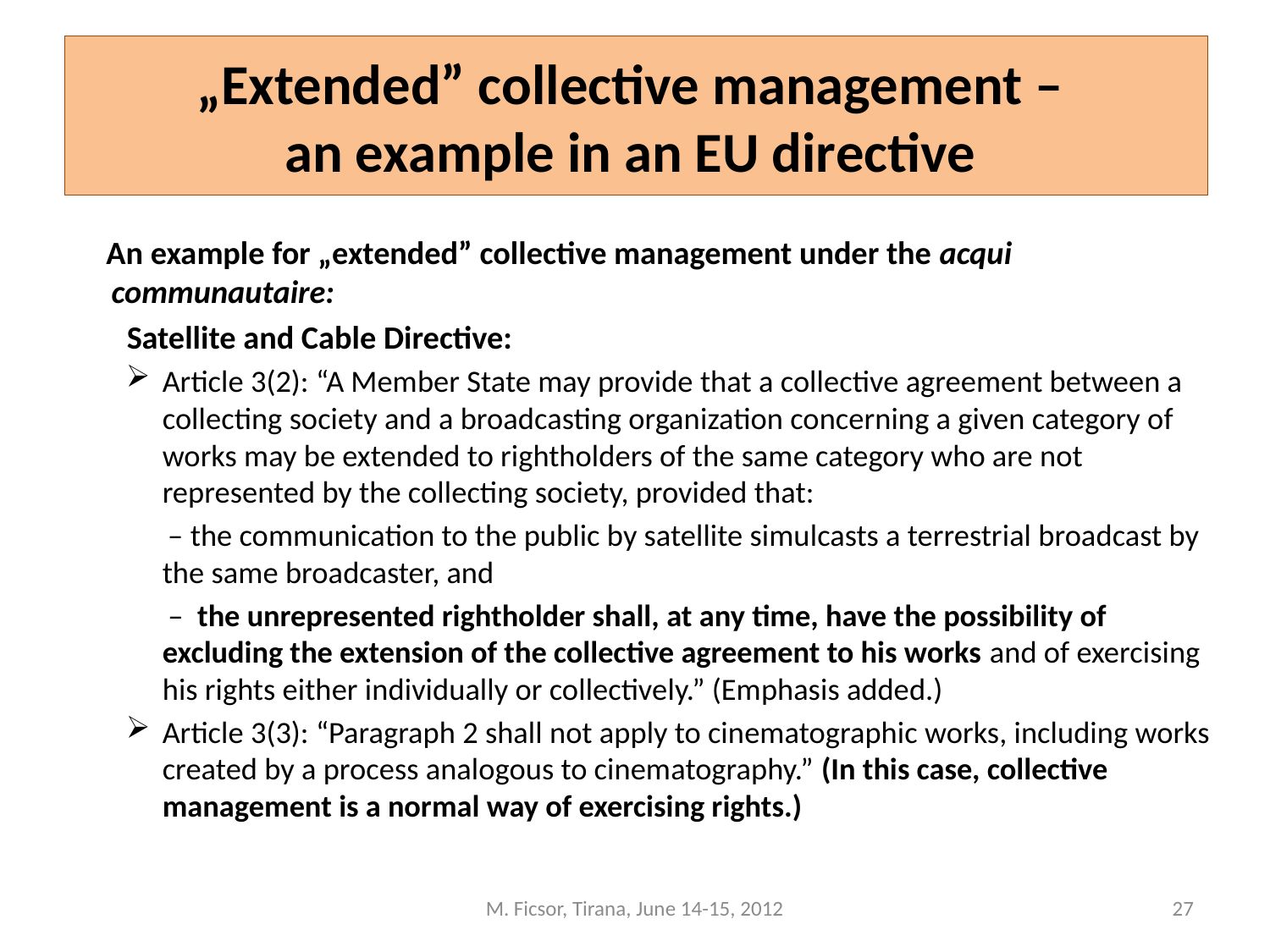

# „Extended” collective management – an example in an EU directive
             An example for „extended” collective management under the acqui communautaire:
        Satellite and Cable Directive:
Article 3(2): “A Member State may provide that a collective agreement between a collecting society and a broadcasting organization concerning a given category of works may be extended to rightholders of the same category who are not represented by the collecting society, provided that:
      – the communication to the public by satellite simulcasts a terrestrial broadcast by the same broadcaster, and
      –  the unrepresented rightholder shall, at any time, have the possibility of excluding the extension of the collective agreement to his works and of exercising his rights either individually or collectively.” (Emphasis added.)
Article 3(3): “Paragraph 2 shall not apply to cinematographic works, including works created by a process analogous to cinematography.” (In this case, collective management is a normal way of exercising rights.)

M. Ficsor, Tirana, June 14-15, 2012
27